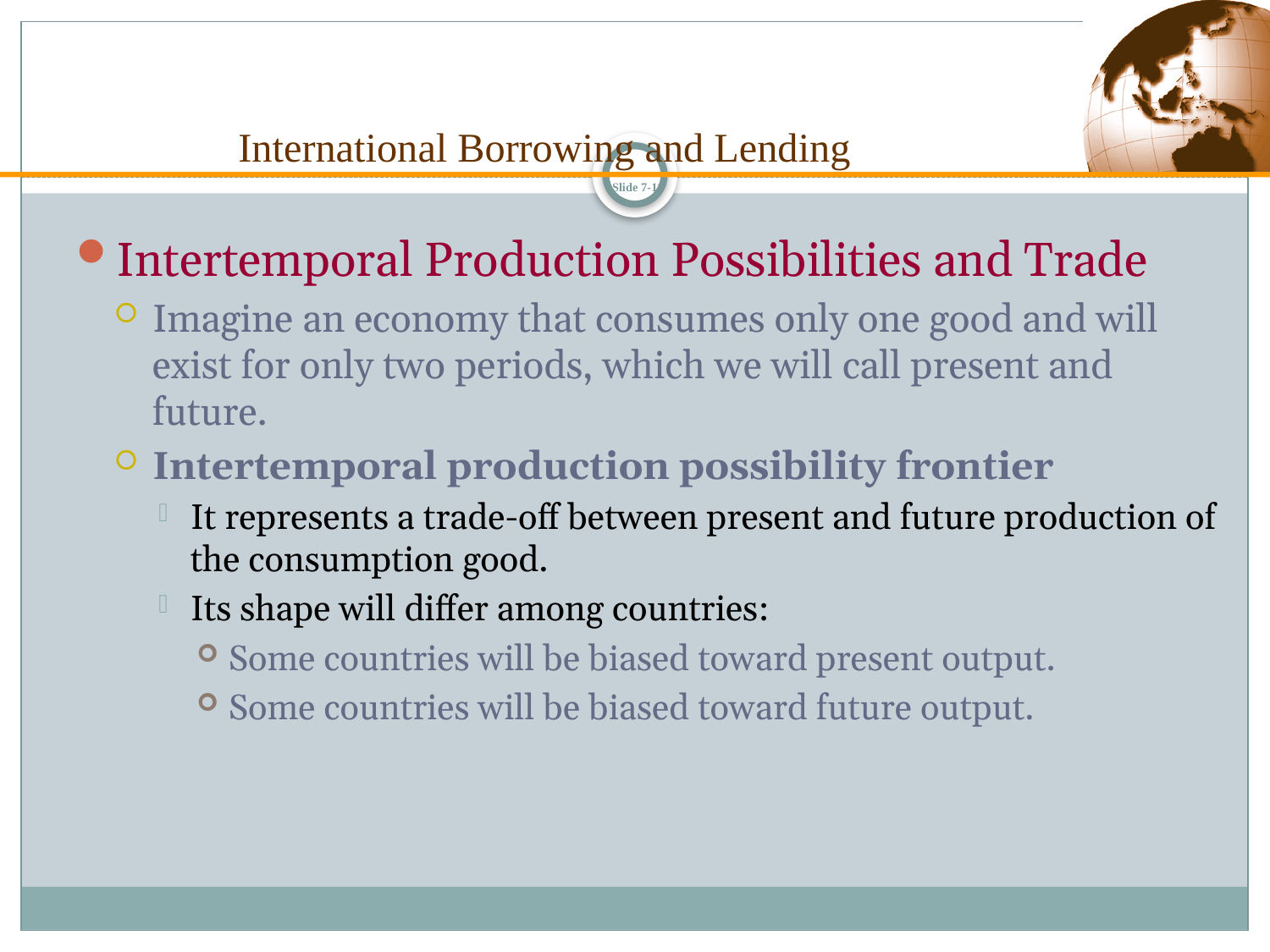

International Borrowing and Lending

Slide 7-11
Intertemporal Production Possibilities and Trade
Imagine an economy that consumes only one good and will exist for only two periods, which we will call present and future.
Intertemporal production possibility frontier
It represents a trade-off between present and future production of the consumption good.
Its shape will differ among countries:
Some countries will be biased toward present output.
Some countries will be biased toward future output.

Copyright © 2003 Pearson Education, Inc.